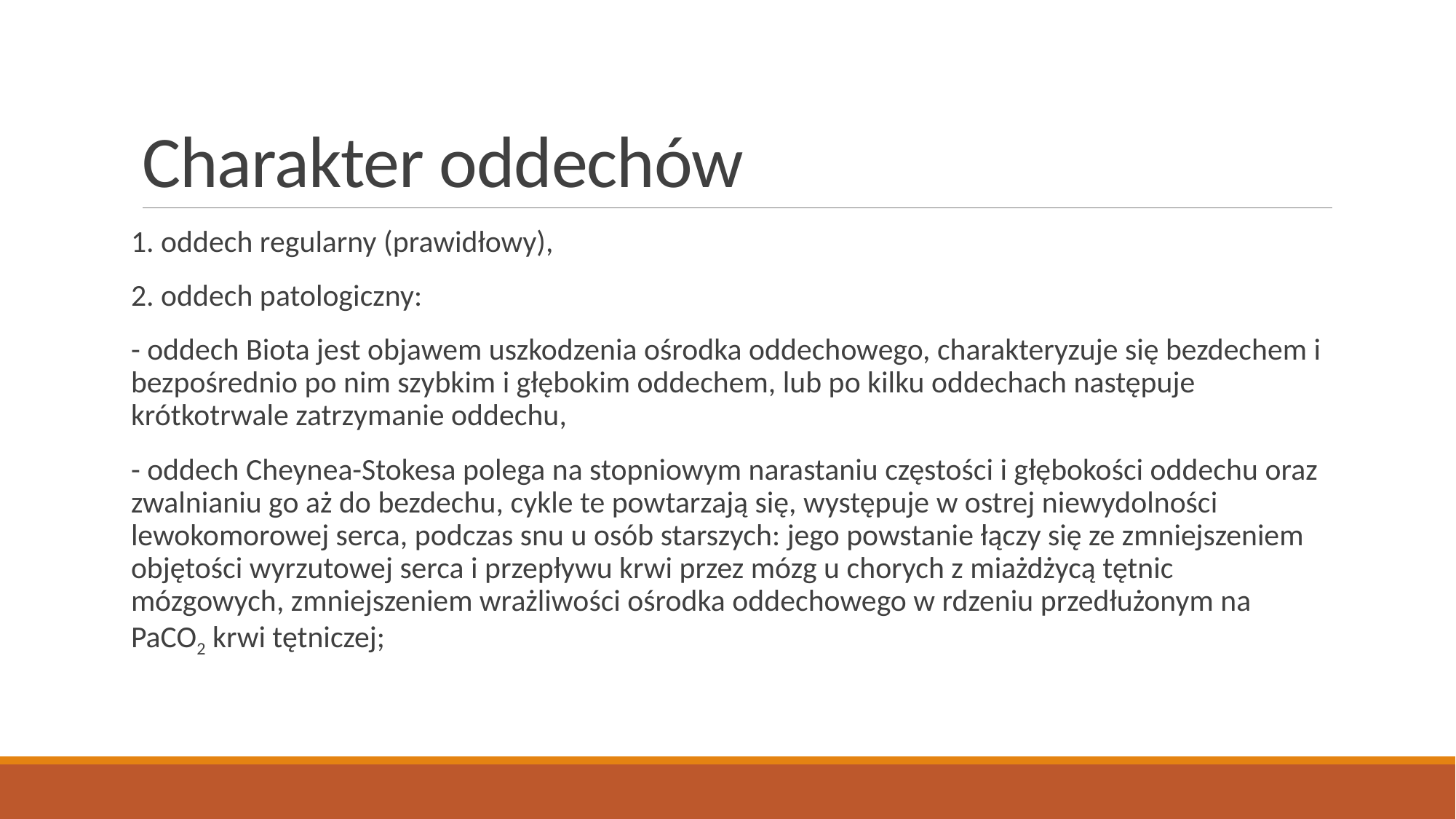

# Charakter oddechów
1. oddech regularny (prawidłowy),
2. oddech patologiczny:
- oddech Biota jest objawem uszkodzenia ośrodka oddechowego, charakteryzuje się bezdechem i bezpośrednio po nim szybkim i głębokim oddechem, lub po kilku oddechach następuje krótkotrwale zatrzymanie oddechu,
- oddech Cheynea-Stokesa polega na stopniowym narastaniu częstości i głębokości oddechu oraz zwalnianiu go aż do bezdechu, cykle te powtarzają się, występuje w ostrej niewydolności lewokomorowej serca, podczas snu u osób starszych: jego powstanie łączy się ze zmniejszeniem objętości wyrzutowej serca i przepływu krwi przez mózg u chorych z miażdżycą tętnic mózgowych, zmniejszeniem wrażliwości ośrodka oddechowego w rdzeniu przedłużonym na PaCO2 krwi tętniczej;